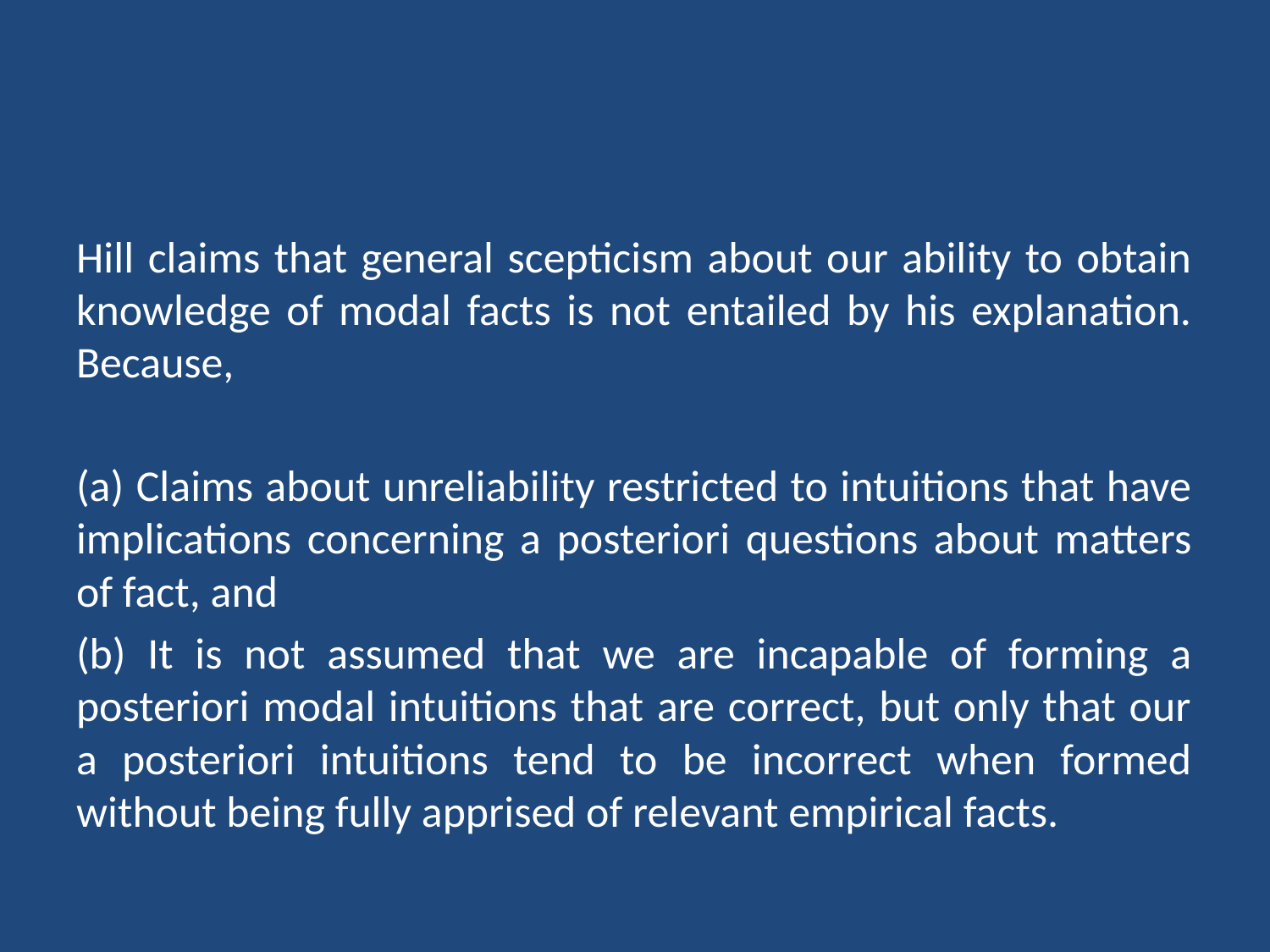

#
Hill claims that general scepticism about our ability to obtain knowledge of modal facts is not entailed by his explanation. Because,

(a) Claims about unreliability restricted to intuitions that have implications concerning a posteriori questions about matters of fact, and
(b) It is not assumed that we are incapable of forming a posteriori modal intuitions that are correct, but only that our a posteriori intuitions tend to be incorrect when formed without being fully apprised of relevant empirical facts.